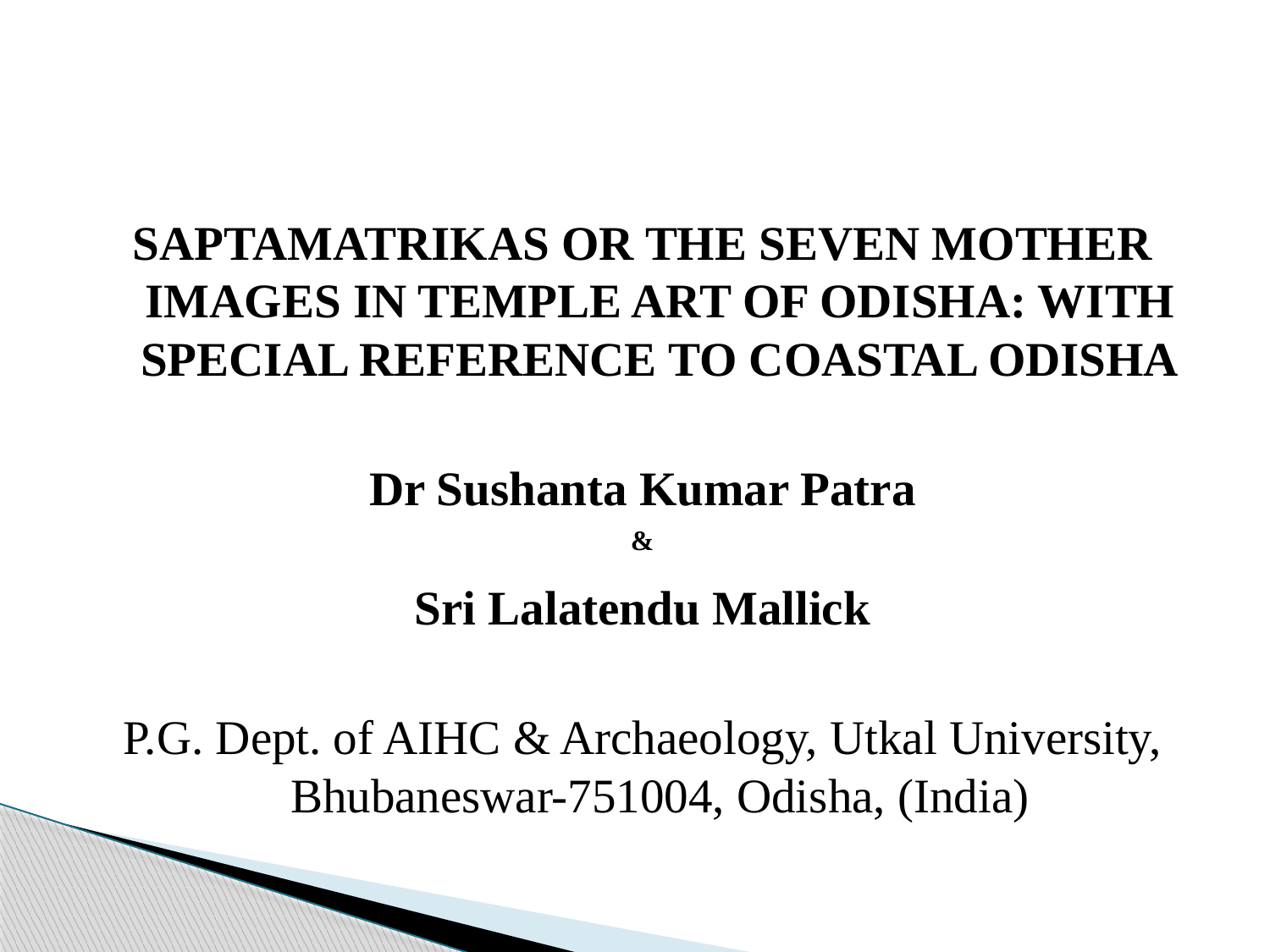

SAPTAMATRIKAS OR THE SEVEN MOTHER IMAGES IN TEMPLE ART OF ODISHA: WITH SPECIAL REFERENCE TO COASTAL ODISHA

Dr Sushanta Kumar Patra
&
Sri Lalatendu Mallick

P.G. Dept. of AIHC & Archaeology, Utkal University, Bhubaneswar-751004, Odisha, (India)